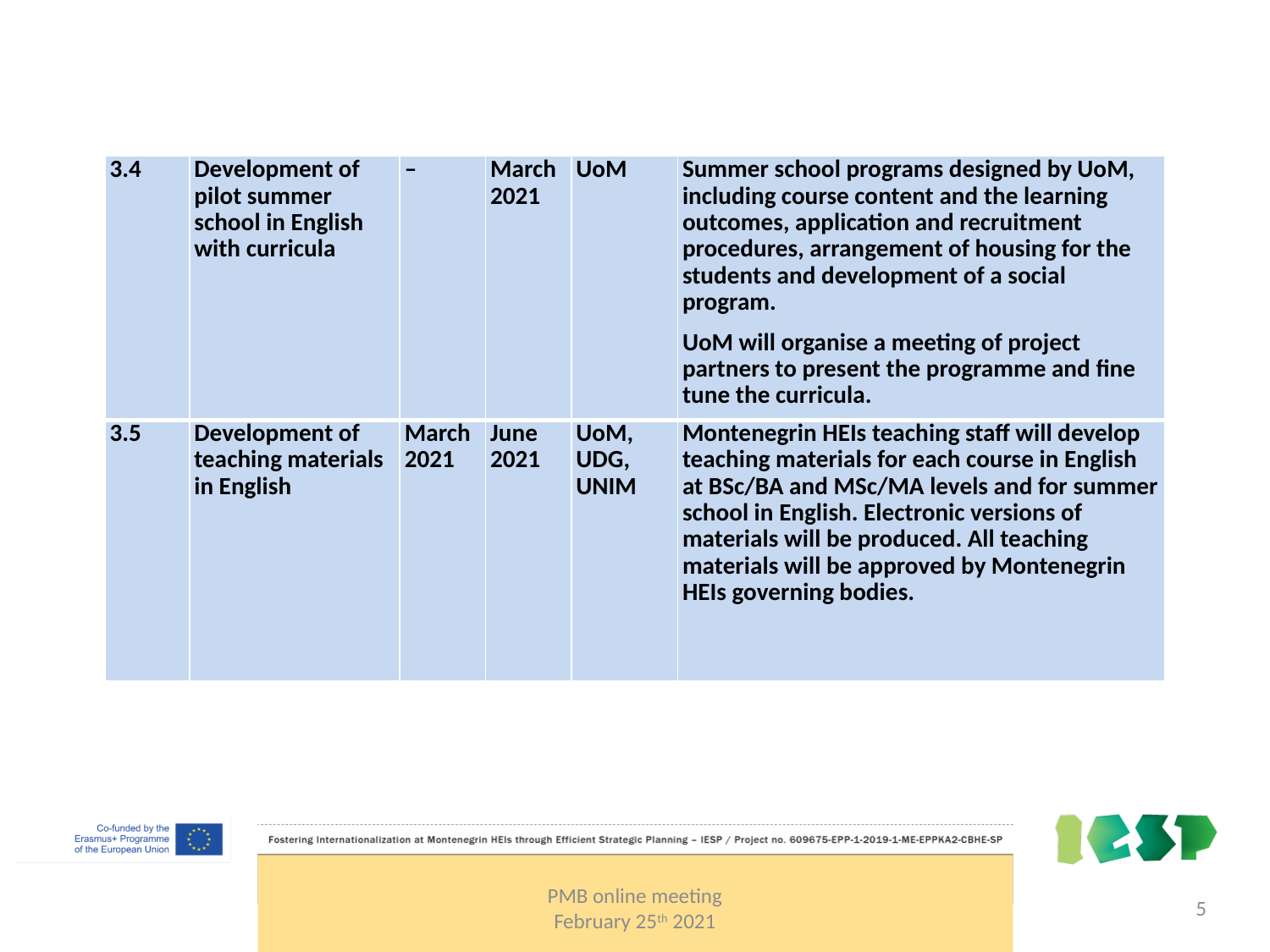

| 3.4 | Development of pilot summer school in English with curricula | – | March 2021 | UoM | Summer school programs designed by UoM, including course content and the learning outcomes, application and recruitment procedures, arrangement of housing for the students and development of a social program. UoM will organise a meeting of project partners to present the programme and fine tune the curricula. |
| --- | --- | --- | --- | --- | --- |
| 3.5 | Development of teaching materials in English | March 2021 | June 2021 | UoM, UDG, UNIM | Montenegrin HEIs teaching staff will develop teaching materials for each course in English at BSc/BA and MSc/MA levels and for summer school in English. Electronic versions of materials will be produced. All teaching materials will be approved by Montenegrin HEIs governing bodies. |
PMB online meeting
February 25th 2021
5